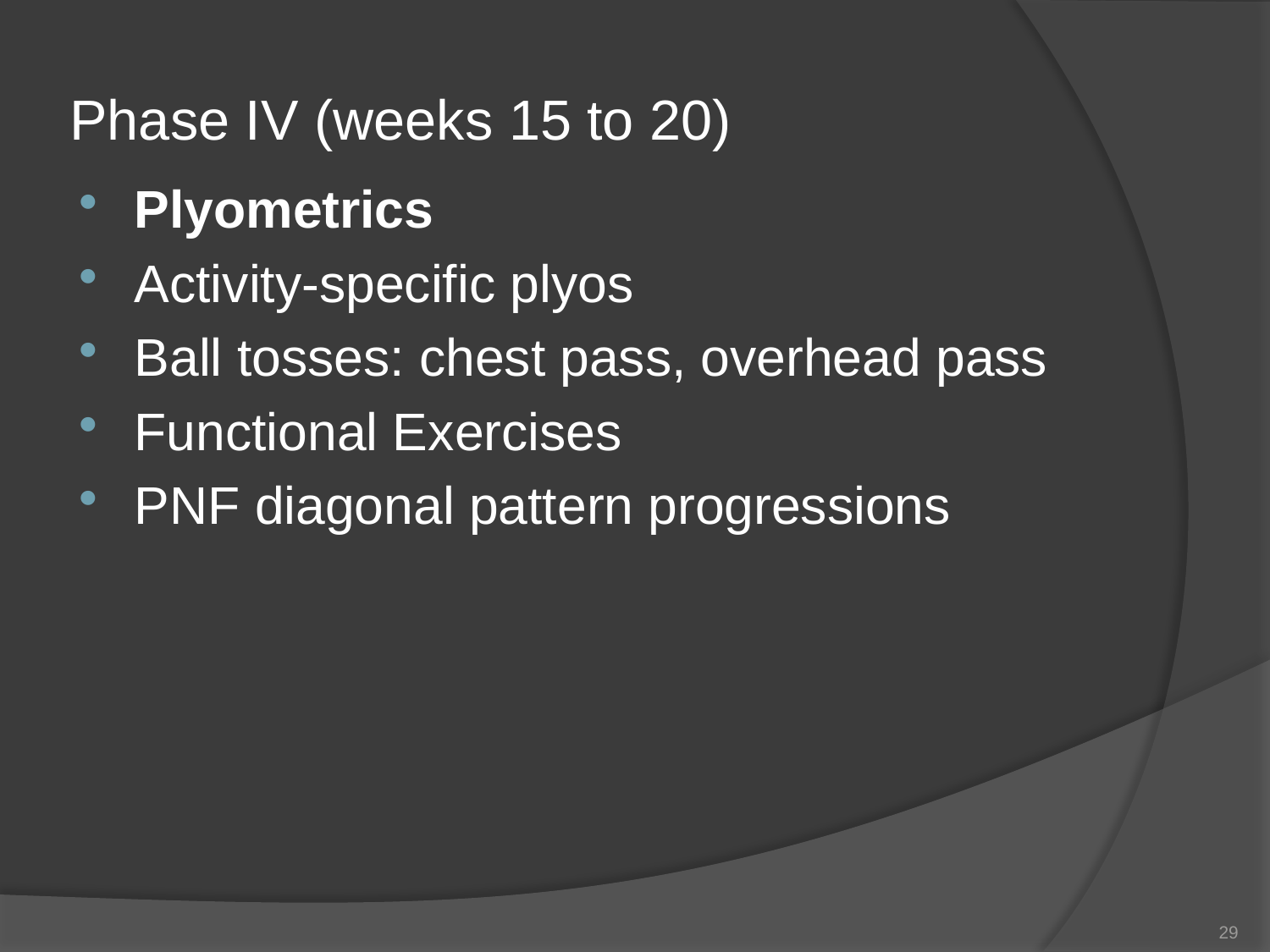

# Phase IV (weeks 15 to 20)
Plyometrics
Activity-specific plyos
Ball tosses: chest pass, overhead pass
Functional Exercises
PNF diagonal pattern progressions
29